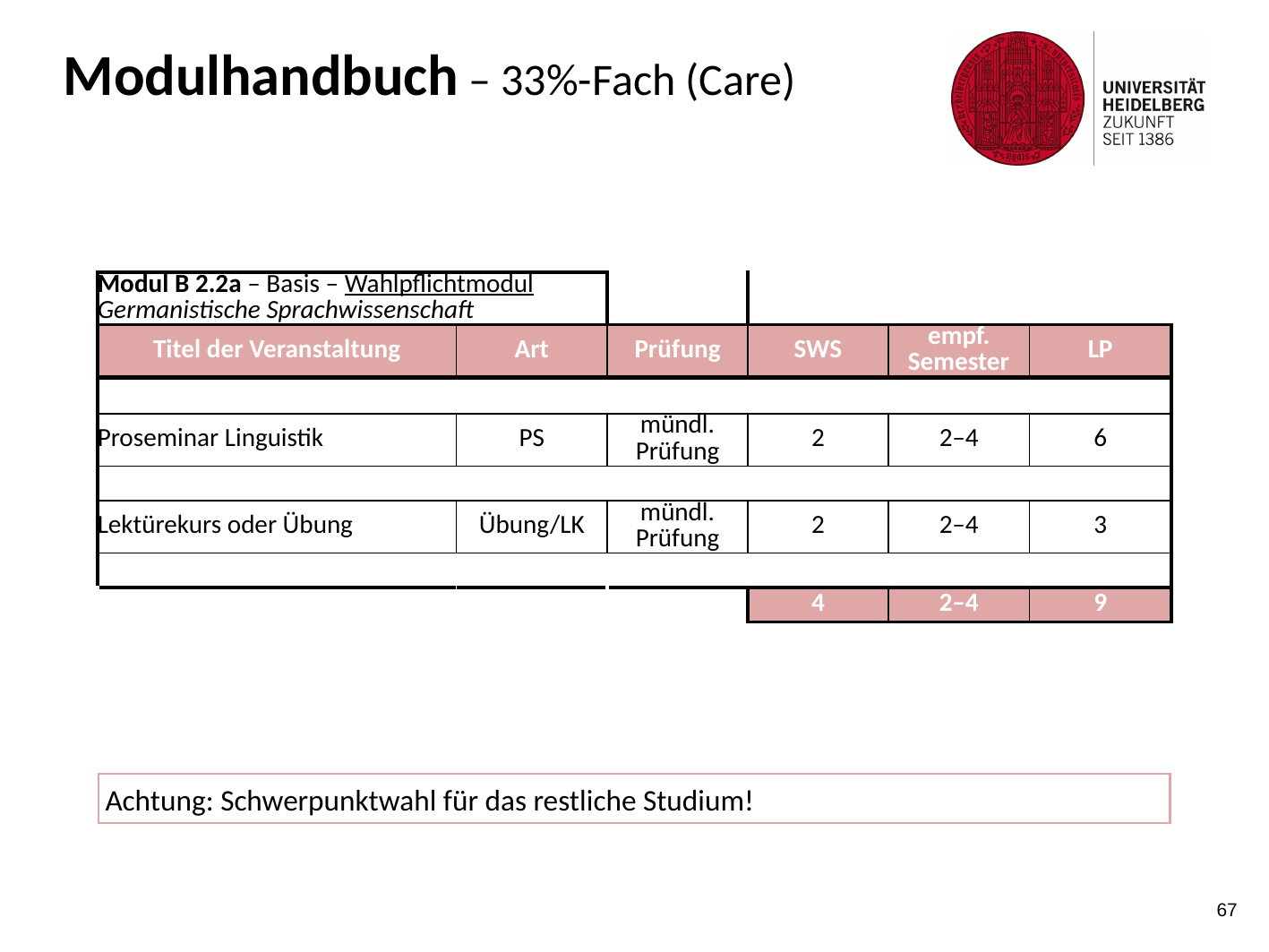

Modulhandbuch – 33%-Fach (Care)
| Modul B 2.2a – Basis – Wahlpflichtmodul Germanistische Sprachwissenschaft |  |  |  |  |  |
| --- | --- | --- | --- | --- | --- |
| Titel der Veranstaltung | Art | Prüfung | SWS | empf. Semester | LP |
|  |  |  |  |  |  |
| Proseminar Linguistik | PS | mündl. Prüfung | 2 | 2–4 | 6 |
|  |  |  |  |  |  |
| Lektürekurs oder Übung | Übung/LK | mündl. Prüfung | 2 | 2–4 | 3 |
|  |  |  |  |  |  |
|  |  |  | 4 | 2–4 | 9 |
Achtung: Schwerpunktwahl für das restliche Studium!
67